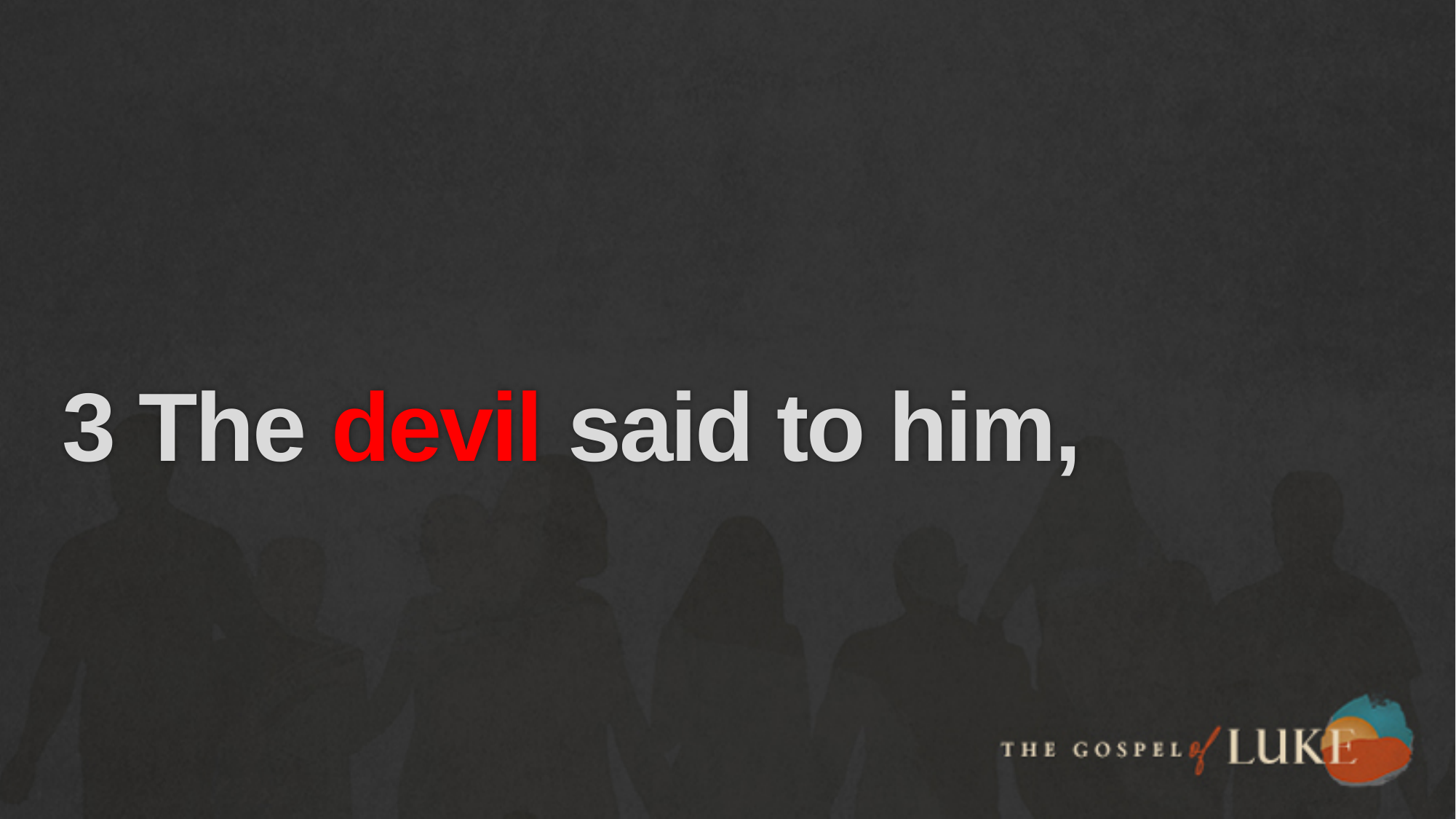

# 3 The devil said to him,